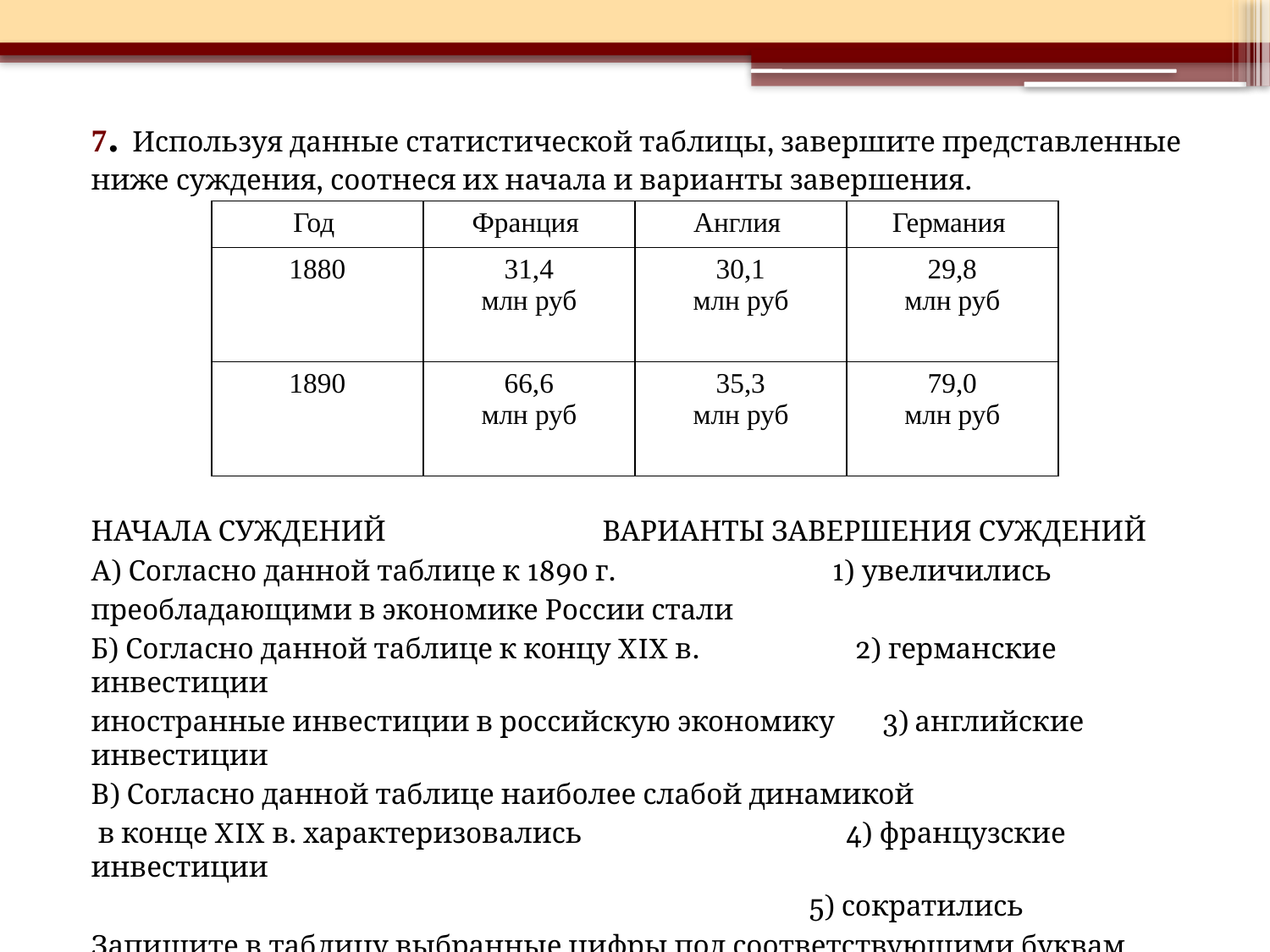

7. Используя данные статистической таблицы, завершите представленные ниже суждения, соотнеся их начала и варианты завершения.

НАЧАЛА СУЖДЕНИЙ                                ВАРИАНТЫ ЗАВЕРШЕНИЯ СУЖДЕНИЙ
А) Согласно данной таблице к 1890 г.                                1) увеличились
преобладающими в экономике России стали
Б) Согласно данной таблице к концу XIX в.                       2) германские инвестиции
иностранные инвестиции в российскую экономику       3) английские инвестиции
В) Согласно данной таблице наиболее слабой динамикой
 в конце XIX в. характеризовались                                       4) французские инвестиции
                                                                                                          5) сократились
Запишите в таблицу выбранные цифры под соответствующими буквам
| Год | Франция | Англия | Германия |
| --- | --- | --- | --- |
| 1880 | 31,4 млн руб | 30,1 млн руб | 29,8 млн руб |
| 1890 | 66,6 млн руб | 35,3 млн руб | 79,0 млн руб |